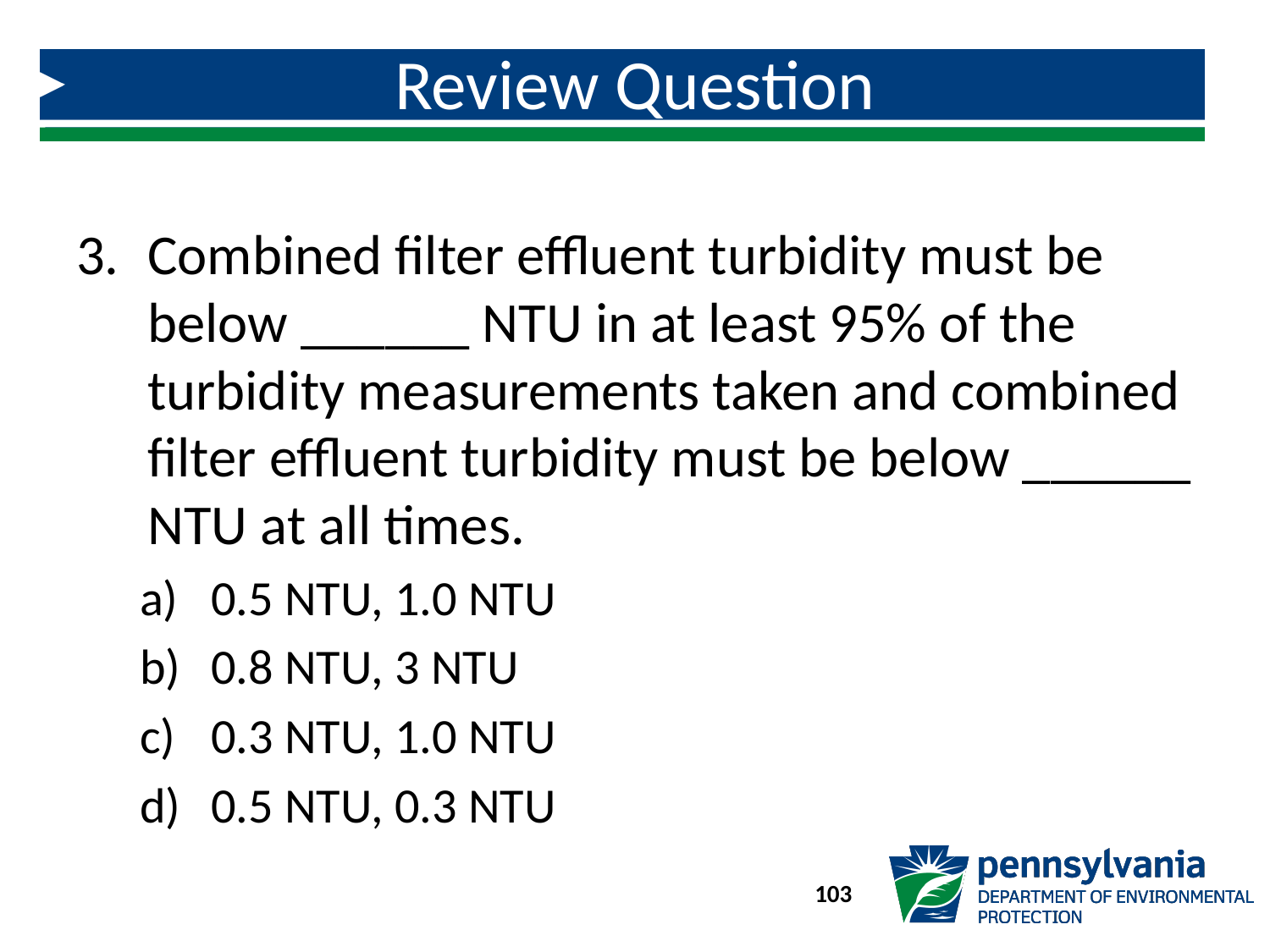

# Review Question
Combined filter effluent turbidity must be below ______ NTU in at least 95% of the turbidity measurements taken and combined filter effluent turbidity must be below ______ NTU at all times.
0.5 NTU, 1.0 NTU
0.8 NTU, 3 NTU
0.3 NTU, 1.0 NTU
0.5 NTU, 0.3 NTU

103